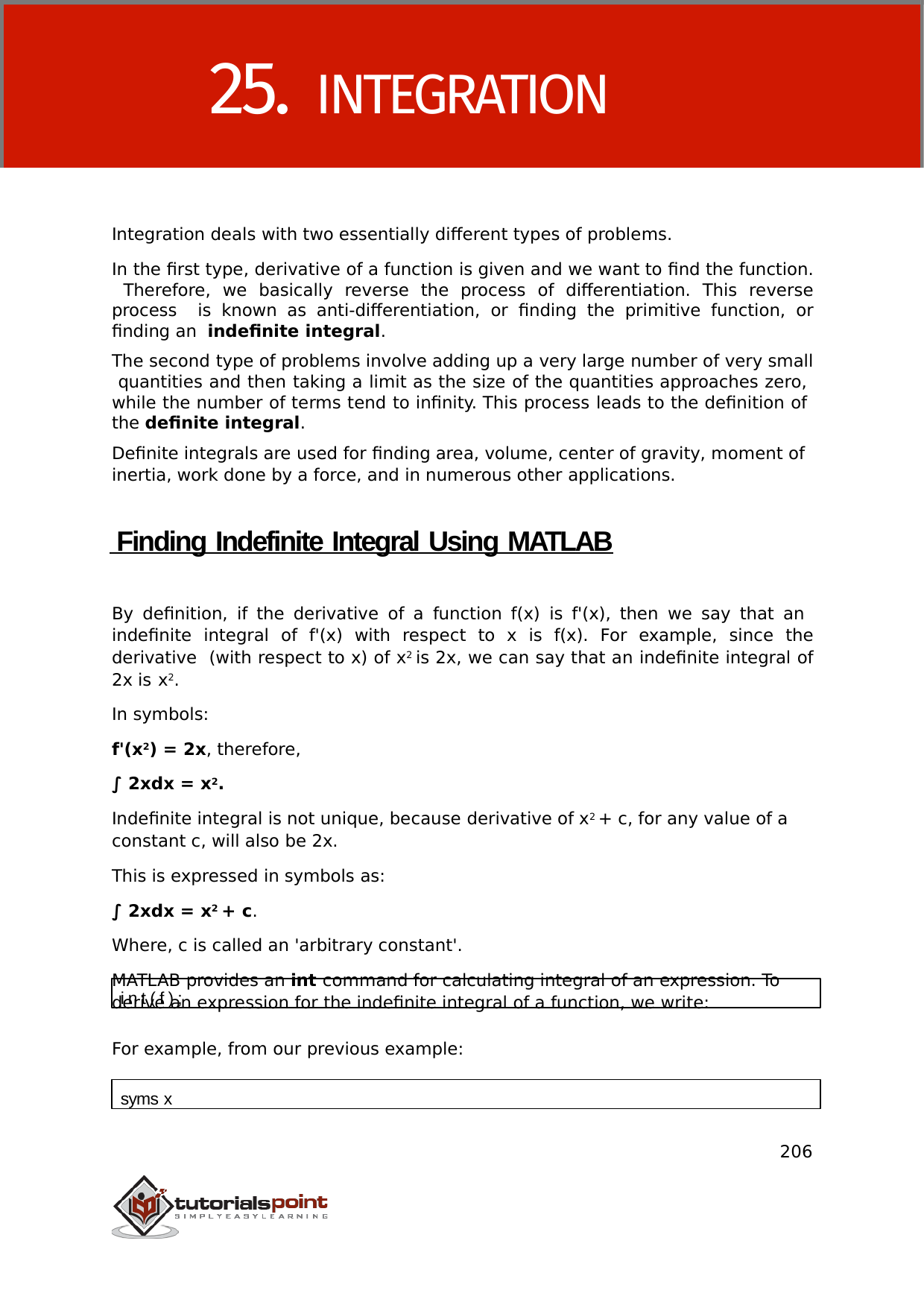

# 25. INTEGRATION
Integration deals with two essentially different types of problems.
In the first type, derivative of a function is given and we want to find the function.  Therefore, we basically reverse the process of differentiation. This reverse process  is known as anti-differentiation, or finding the primitive function, or finding an  indefinite integral.
The second type of problems involve adding up a very large number of very small  quantities and then taking a limit as the size of the quantities approaches zero,  while the number of terms tend to infinity. This process leads to the definition of  the definite integral.
Definite integrals are used for finding area, volume, center of gravity, moment of  inertia, work done by a force, and in numerous other applications.

 Finding Indefinite Integral Using MATLAB
By definition, if the derivative of a function f(x) is f'(x), then we say that an  indefinite integral of f'(x) with respect to x is f(x). For example, since the derivative  (with respect to x) of x2 is 2x, we can say that an indefinite integral of 2x is x2.
In symbols:
f'(x2) = 2x, therefore,
∫ 2xdx = x2.
Indefinite integral is not unique, because derivative of x2 + c, for any value of a  constant c, will also be 2x.
This is expressed in symbols as:
∫ 2xdx = x2 + c.
Where, c is called an 'arbitrary constant'.
MATLAB provides an int command for calculating integral of an expression. To  derive an expression for the indefinite integral of a function, we write:
int(f);
For example, from our previous example:
syms x
206